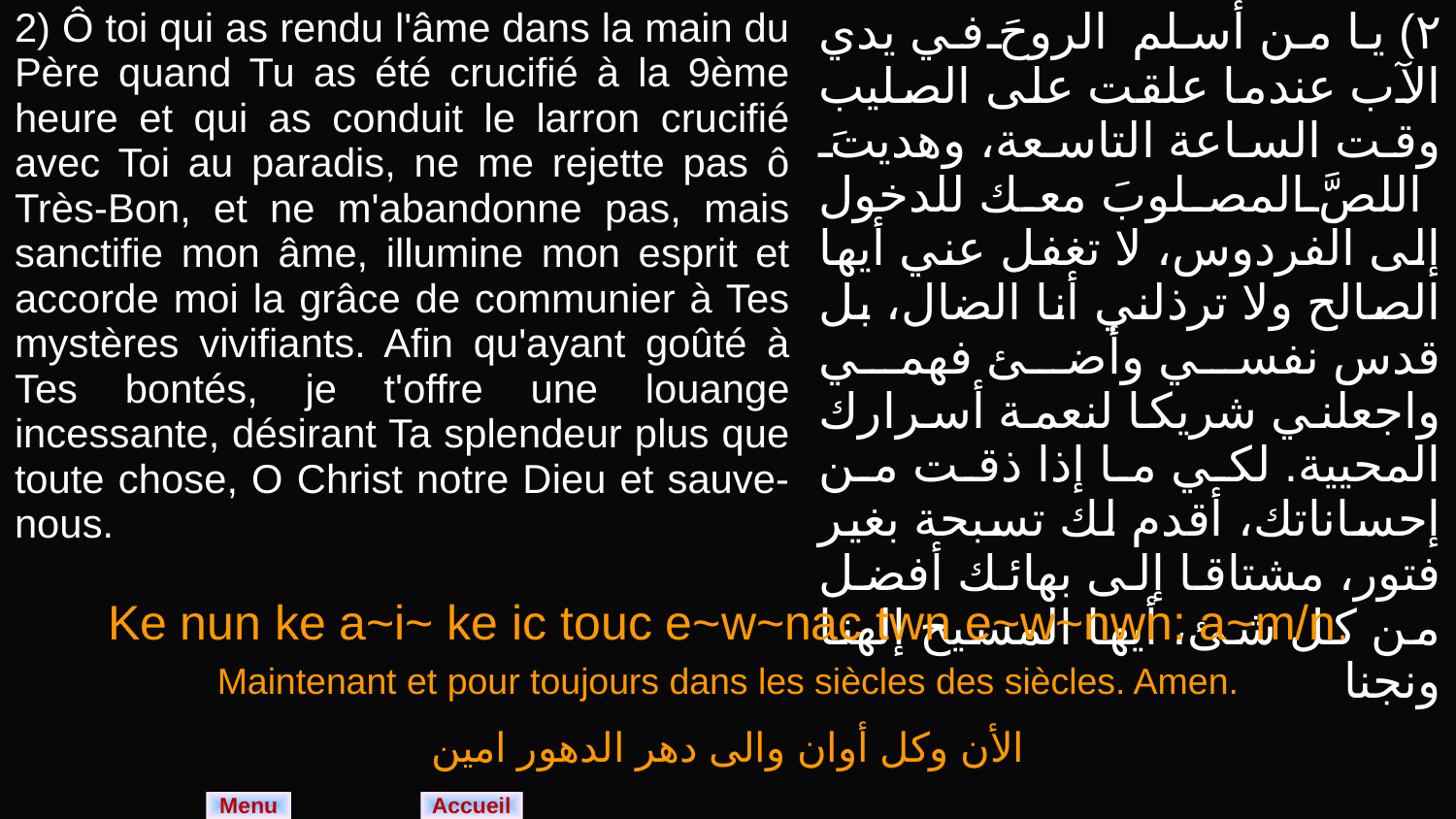

| 2) Ô toi qui as rendu l'âme dans la main du Père quand Tu as été crucifié à la 9ème heure et qui as conduit le larron crucifié avec Toi au paradis, ne me rejette pas ô Très-Bon, et ne m'abandonne pas, mais sanctifie mon âme, illumine mon esprit et accorde moi la grâce de communier à Tes mystères vivifiants. Afin qu'ayant goûté à Tes bontés, je t'offre une louange incessante, désirant Ta splendeur plus que toute chose, O Christ notre Dieu et sauve-nous. | ٢) يا من أسلم الروحَ في يدي الآب عندما علقت على الصليب وقت الساعة التاسعة، وهديتَ اللصَّ المصلوبَ معك للدخول إلى الفردوس، لا تغفل عني أيها الصالح ولا ترذلني أنا الضال، بل قدس نفسي وأضئ فهمي واجعلني شريكا لنعمة أسرارك المحيية. لكي ما إذا ذقت من إحساناتك، أقدم لك تسبحة بغير فتور، مشتاقا إلى بهائك أفضل من كل شئ، أيها المسيح إلهنا ونجنا |
| --- | --- |
| Ke nun ke a~i~ ke ic touc e~w~nac twn e~w~nwn: a~m/n. |
| --- |
| Maintenant et pour toujours dans les siècles des siècles. Amen. |
| الأن وكل أوان والى دهر الدهور امين |
Menu